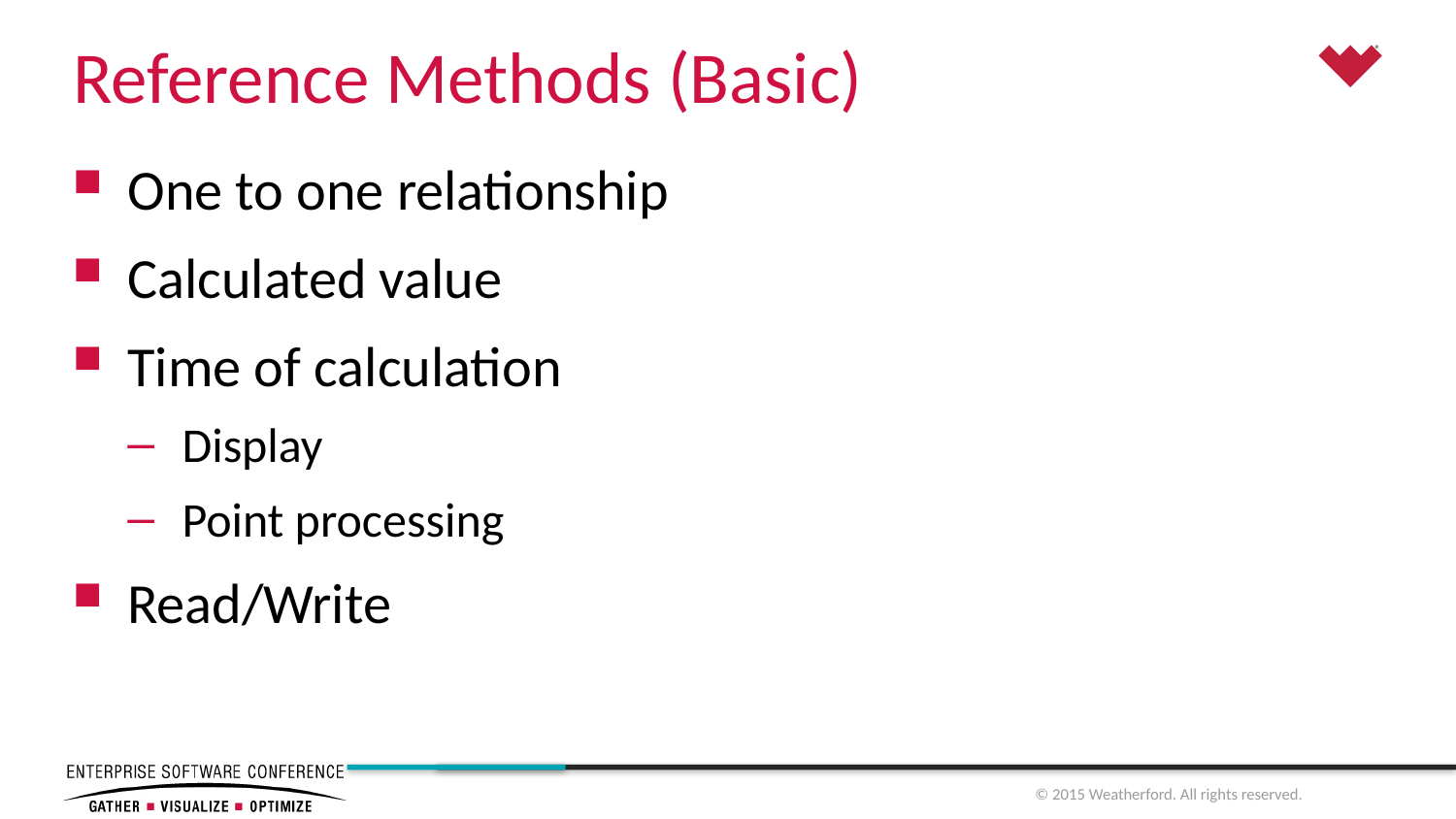

# Reference Methods (Basic)
One to one relationship
Calculated value
Time of calculation
Display
Point processing
Read/Write